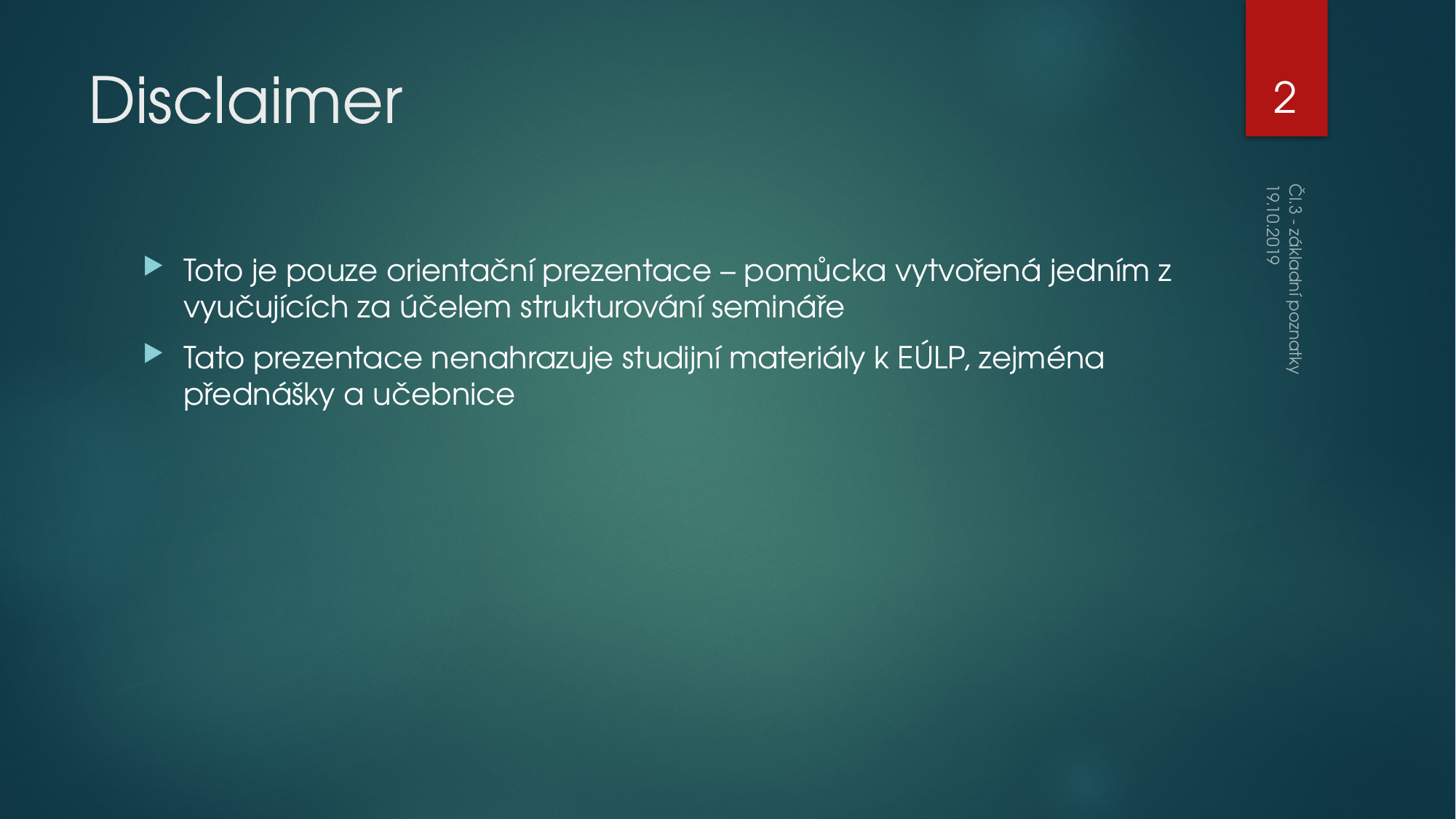

2
# Disclaimer
19.10.2019
Toto je pouze orientační prezentace – pomůcka vytvořená jedním z vyučujících za účelem strukturování semináře
Tato prezentace nenahrazuje studijní materiály k EÚLP, zejména přednášky a učebnice
Čl.3 - základní poznatky